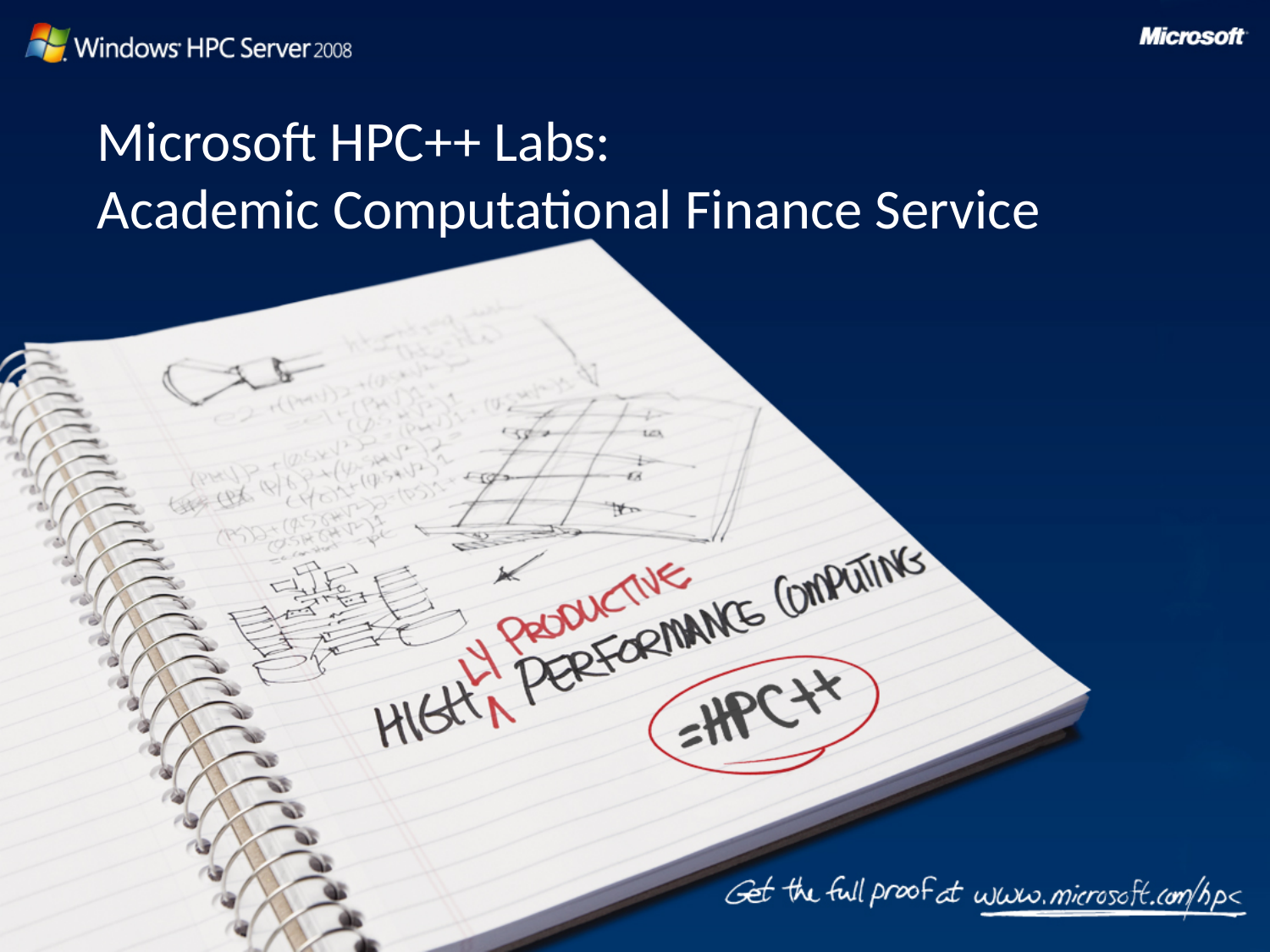

# Microsoft HPC++ Labs: Academic Computational Finance Service